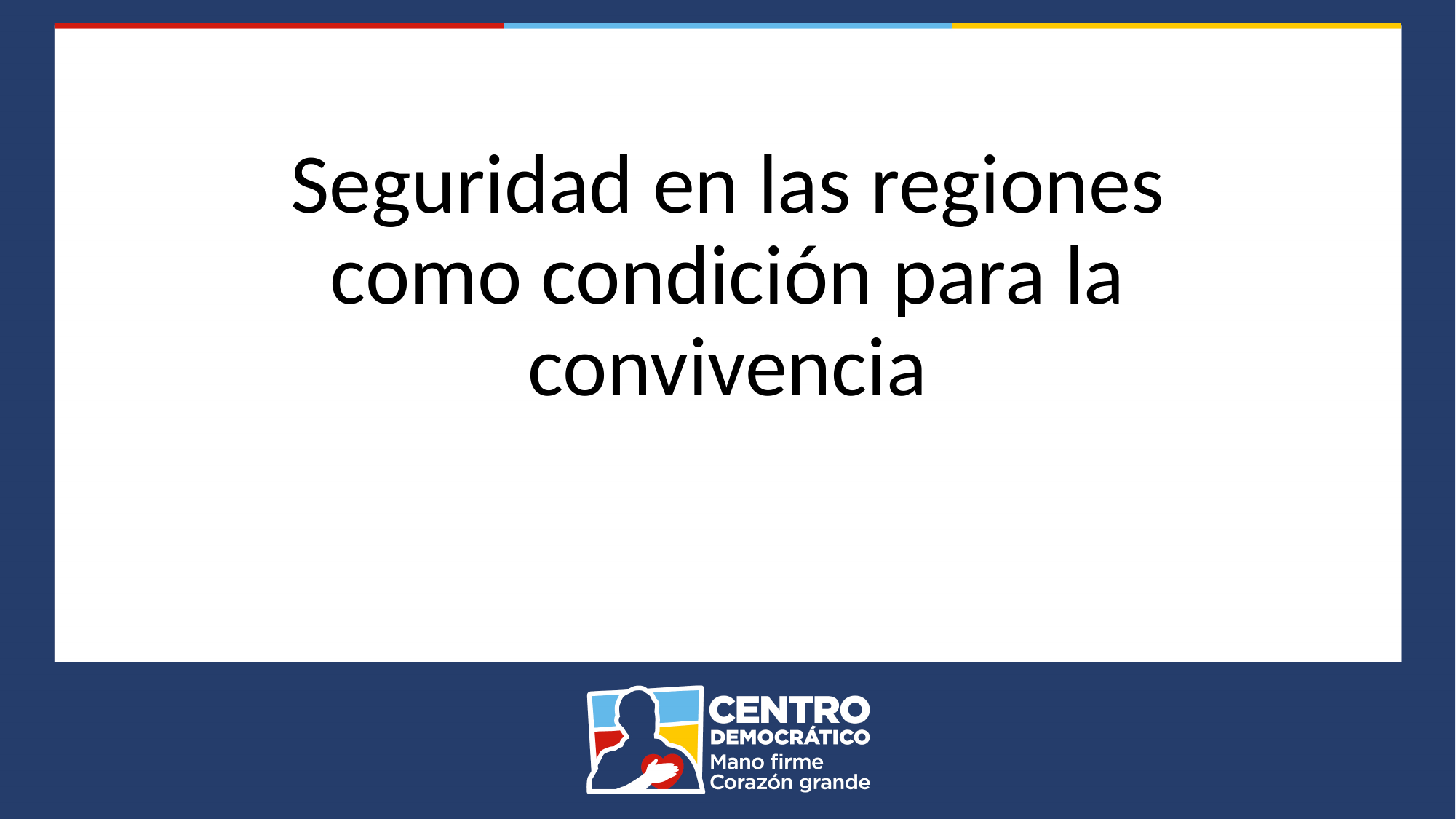

# Seguridad en las regiones como condición para la convivencia